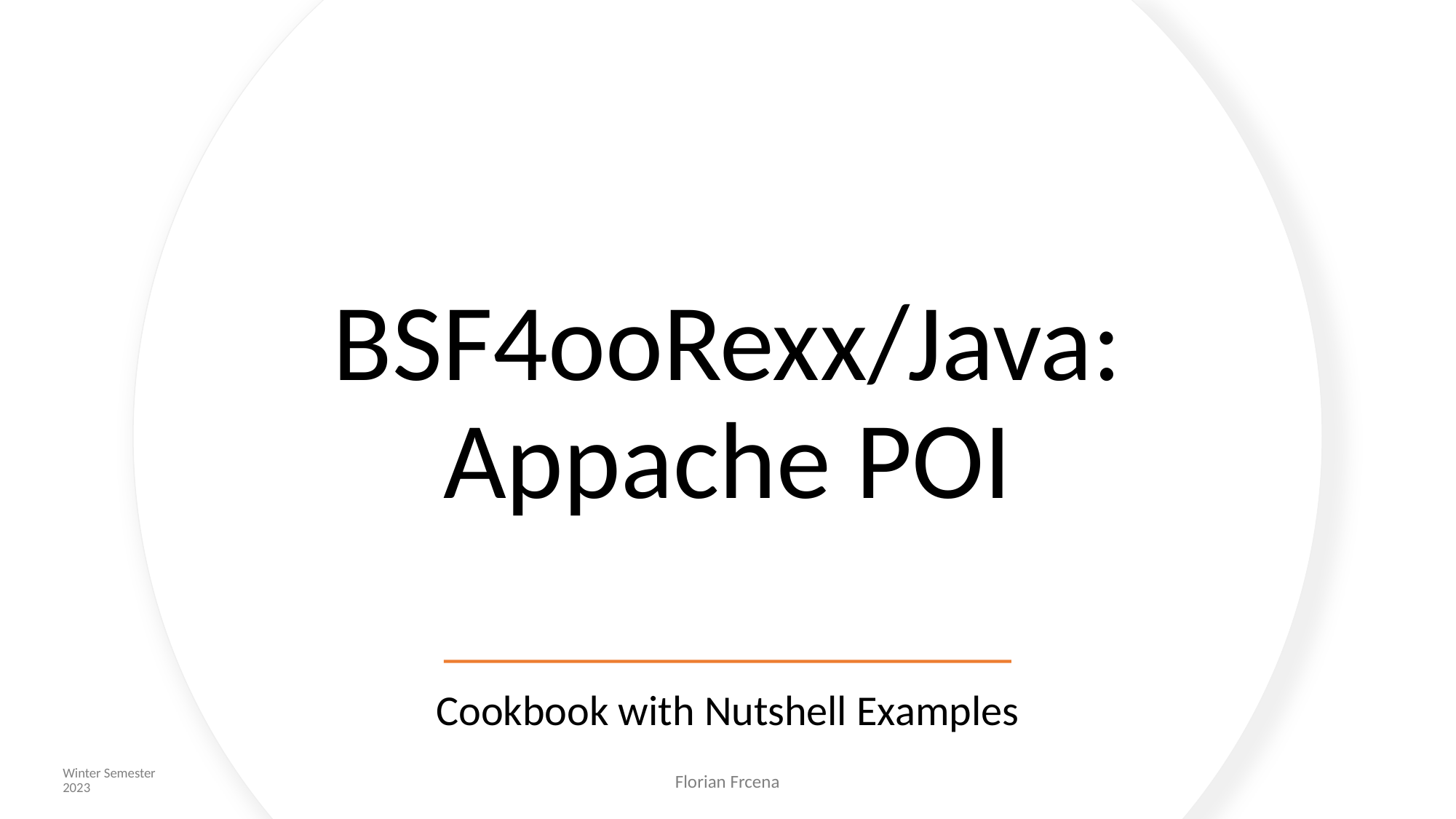

# BSF4ooRexx/Java: Appache POI

Cookbook with Nutshell Examples
Winter Semester 2023
Florian Frcena